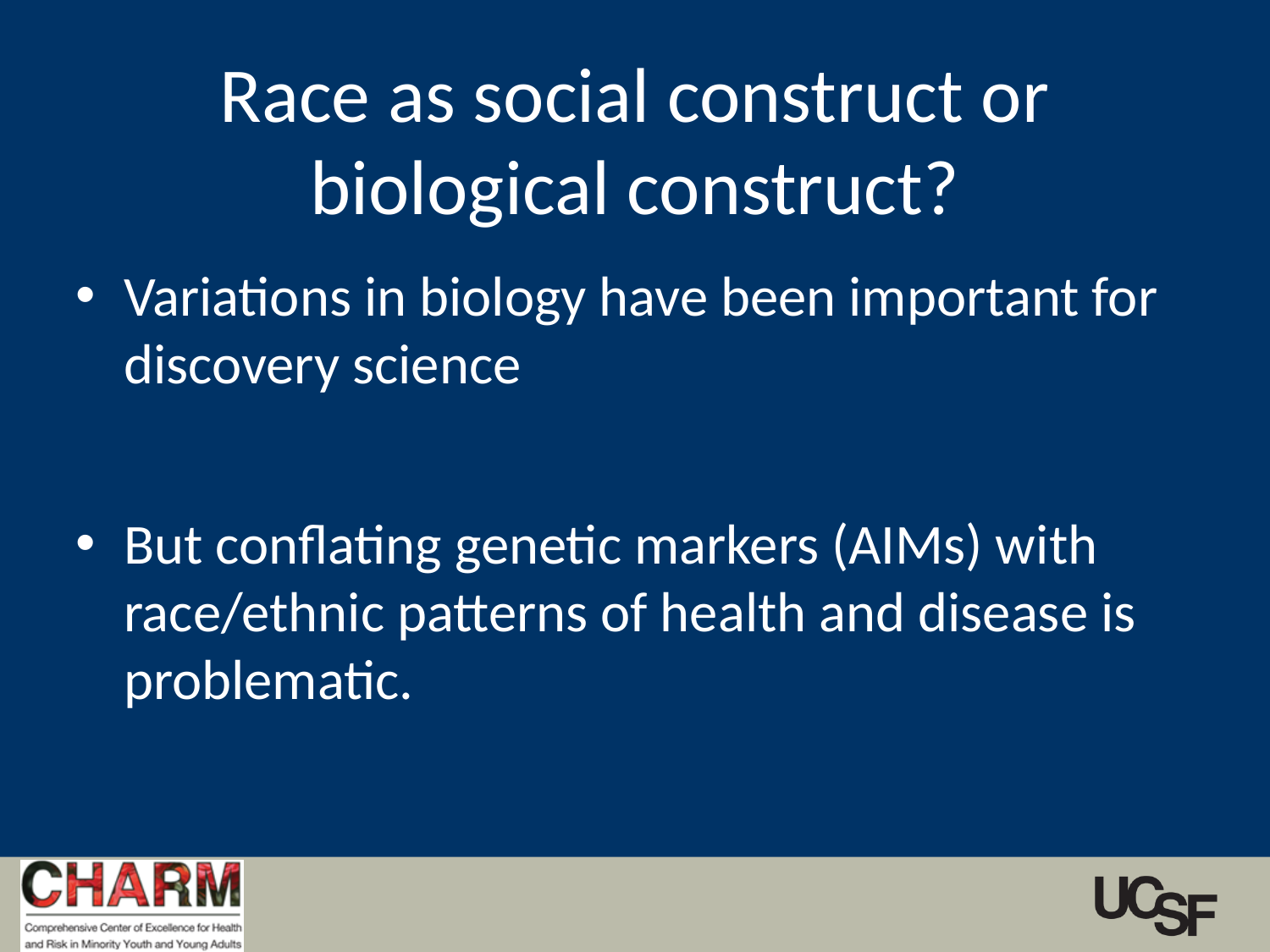

# Race as social construct or biological construct?
Variations in biology have been important for discovery science

But conflating genetic markers (AIMs) with race/ethnic patterns of health and disease is problematic.